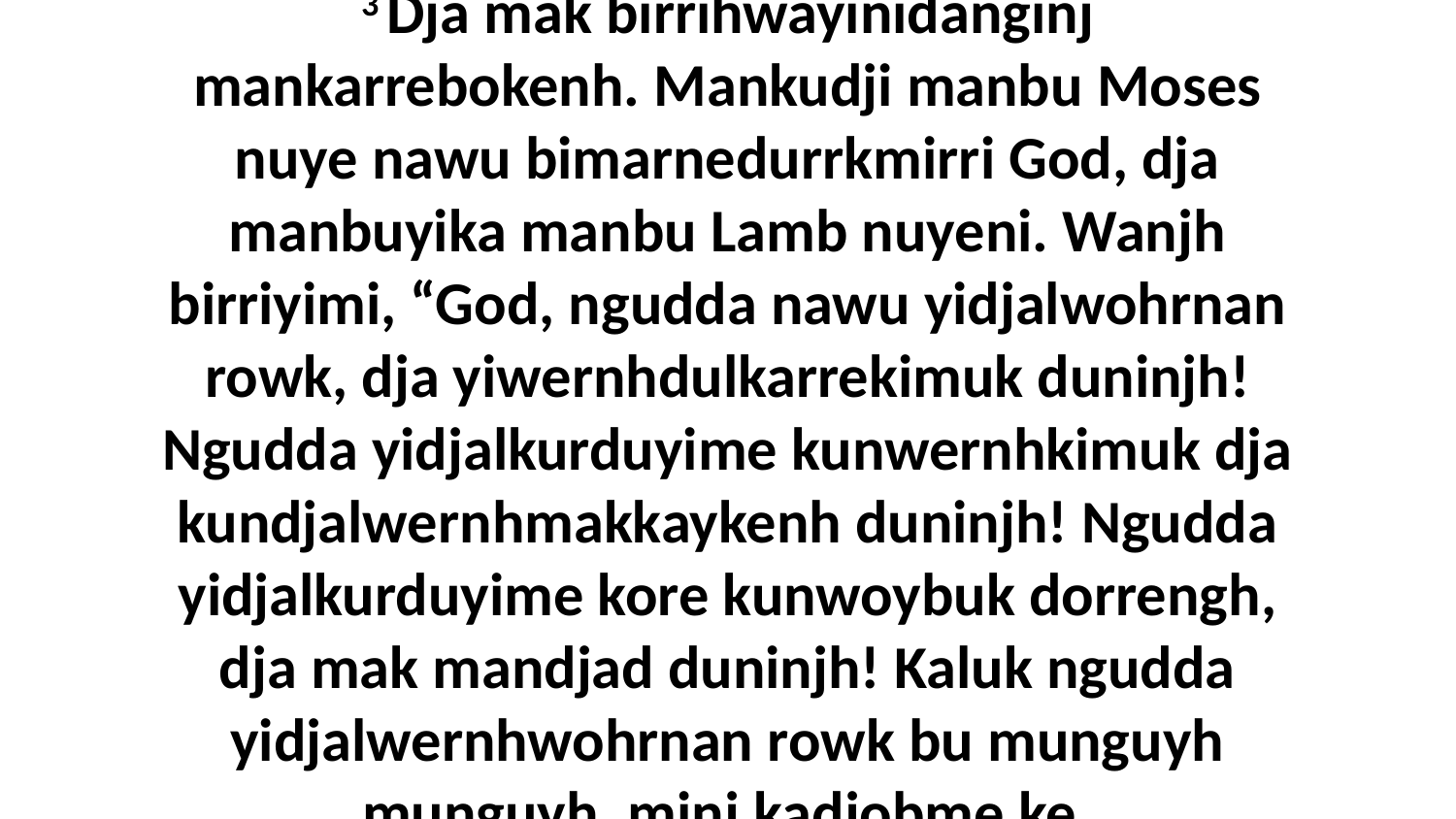

3 Dja mak birrihwayinidanginj mankarrebokenh. Mankudji manbu Moses nuye nawu bimarnedurrkmirri God, dja manbuyika manbu Lamb nuyeni. Wanjh birriyimi, “God, ngudda nawu yidjalwohrnan rowk, dja yiwernhdulkarrekimuk duninjh! Ngudda yidjalkurduyime kunwernhkimuk dja kundjalwernhmakkaykenh duninjh! Ngudda yidjalkurduyime kore kunwoybuk dorrengh, dja mak mandjad duninjh! Kaluk ngudda yidjalwernhwohrnan rowk bu munguyh munguyh, minj kadjobme ke.